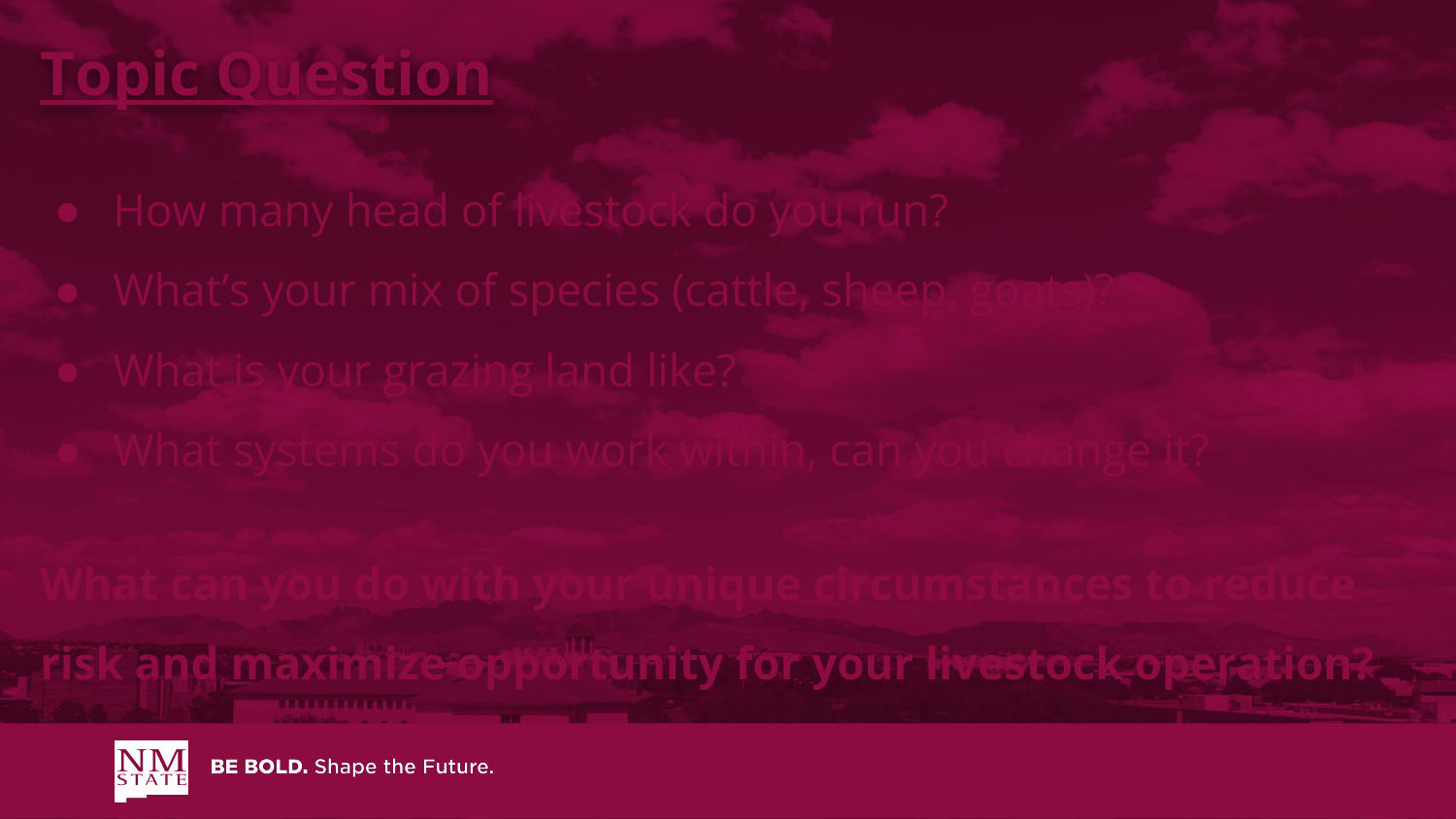

Topic Question
How many head of livestock do you run?
What’s your mix of species (cattle, sheep, goats)?
What is your grazing land like?
What systems do you work within, can you change it?

What can you do with your unique circumstances to reduce risk and maximize opportunity for your livestock operation?